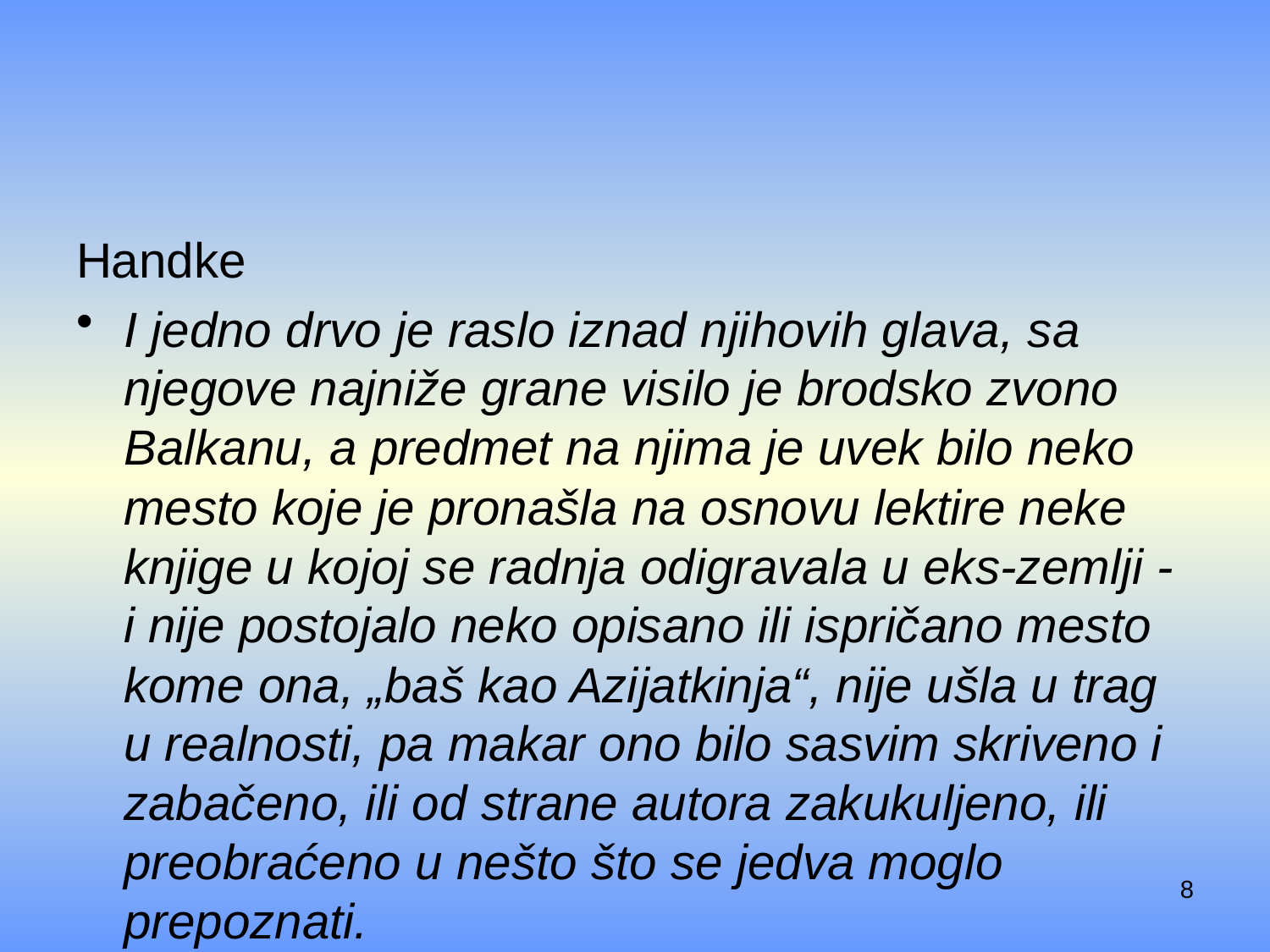

#
Handke
I jedno drvo je raslo iznad njihovih glava, sa njegove najniže grane visilo je brodsko zvono Balkanu, a predmet na njima je uvek bilo neko mesto koje je pronašla na osnovu lektire neke knjige u kojoj se radnja odigravala u eks-zemlji - i nije postojalo neko opisano ili ispričano mesto kome ona, „baš kao Azijatkinja“, nije ušla u trag u realnosti, pa makar ono bilo sasvim skriveno i zabačeno, ili od strane autora zakukuljeno, ili preobraćeno u nešto što se jedva moglo prepoznati.
8